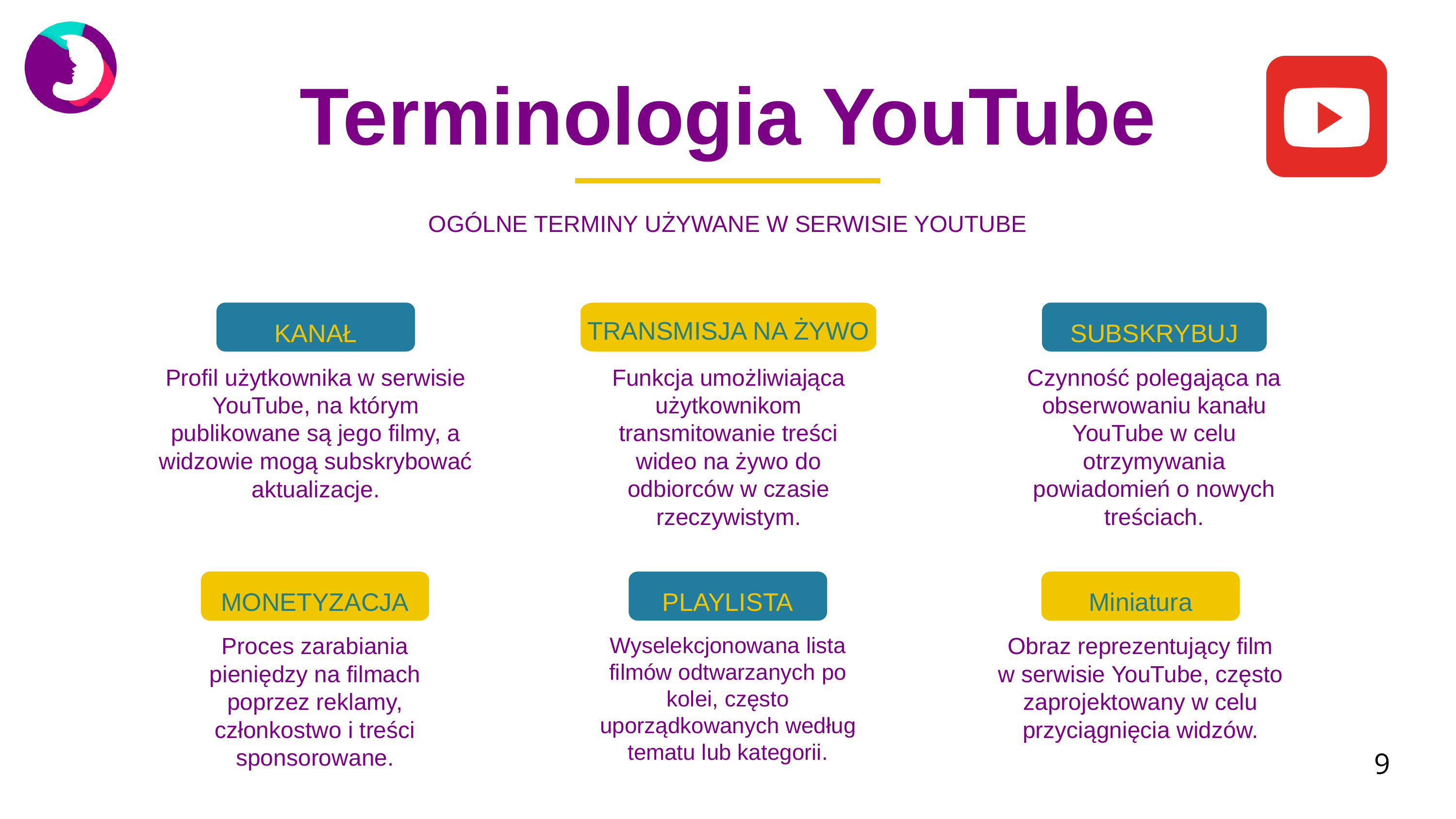

Terminologia YouTube

OGÓLNE TERMINY UŻYWANE W SERWISIE YOUTUBE

TRANSMISJA NA ŻYWO

KANAŁ

SUBSKRYBUJ
Profil użytkownika w serwisie YouTube, na którym publikowane są jego filmy, a widzowie mogą subskrybować aktualizacje.
Funkcja umożliwiająca użytkownikom transmitowanie treści wideo na żywo do odbiorców w czasie rzeczywistym.
Czynność polegająca na obserwowaniu kanału YouTube w celu otrzymywania powiadomień o nowych treściach.

MONETYZACJA

PLAYLISTA

Miniatura
Wyselekcjonowana lista filmów odtwarzanych po kolei, często uporządkowanych według tematu lub kategorii.
Proces zarabiania pieniędzy na filmach poprzez reklamy, członkostwo i treści sponsorowane.
Obraz reprezentujący film w serwisie YouTube, często zaprojektowany w celu przyciągnięcia widzów.
9